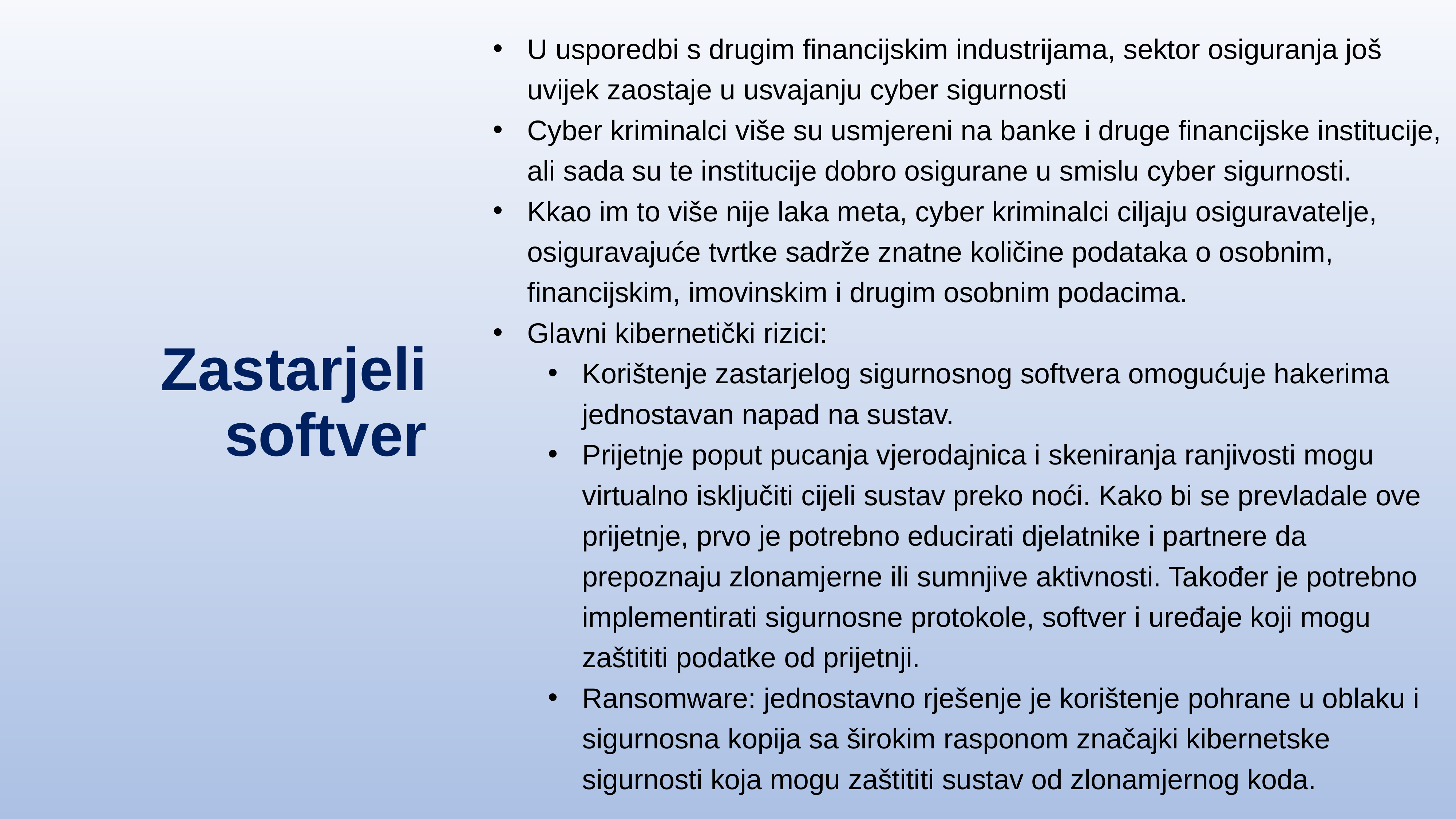

U usporedbi s drugim financijskim industrijama, sektor osiguranja još uvijek zaostaje u usvajanju cyber sigurnosti
Cyber ​​kriminalci više su usmjereni na banke i druge financijske institucije, ali sada su te institucije dobro osigurane u smislu cyber sigurnosti.
Kkao im to više nije laka meta, cyber kriminalci ciljaju osiguravatelje, osiguravajuće tvrtke sadrže znatne količine podataka o osobnim, financijskim, imovinskim i drugim osobnim podacima.
Glavni kibernetički rizici:
Korištenje zastarjelog sigurnosnog softvera omogućuje hakerima jednostavan napad na sustav.
Prijetnje poput pucanja vjerodajnica i skeniranja ranjivosti mogu virtualno isključiti cijeli sustav preko noći. Kako bi se prevladale ove prijetnje, prvo je potrebno educirati djelatnike i partnere da prepoznaju zlonamjerne ili sumnjive aktivnosti. Također je potrebno implementirati sigurnosne protokole, softver i uređaje koji mogu zaštititi podatke od prijetnji.
Ransomware: jednostavno rješenje je korištenje pohrane u oblaku i sigurnosna kopija sa širokim rasponom značajki kibernetske sigurnosti koja mogu zaštititi sustav od zlonamjernog koda.
# Zastarjeli softver